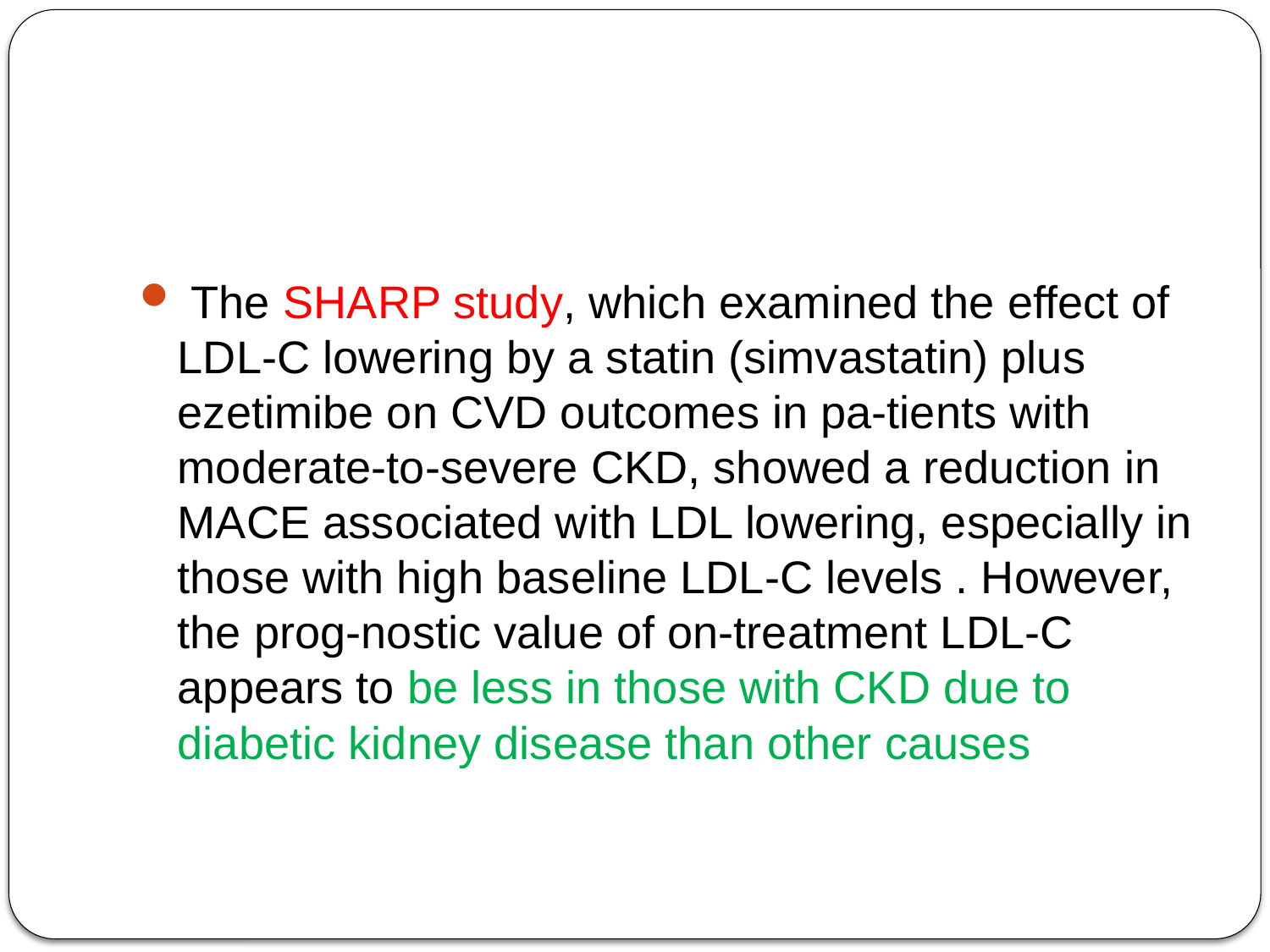

#

 The SHARP study, which examined the effect of LDL-C lowering by a statin (simvastatin) plus ezetimibe on CVD outcomes in pa-tients with moderate-to-severe CKD, showed a reduction in MACE associated with LDL lowering, especially in those with high baseline LDL-C levels . However, the prog-nostic value of on-treatment LDL-C appears to be less in those with CKD due to diabetic kidney disease than other causes